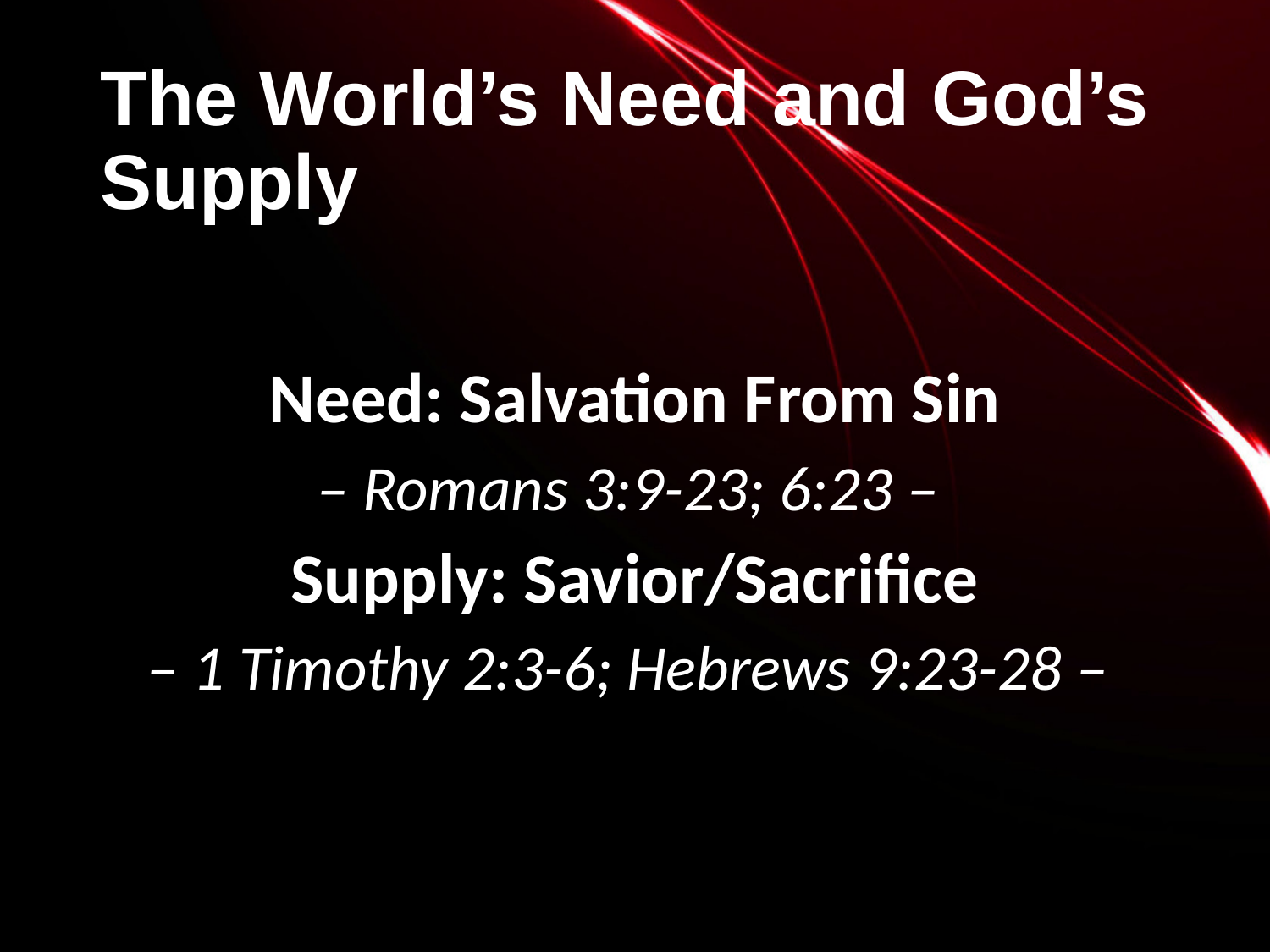

# The World’s Need and God’s Supply

Need: Salvation From Sin
– Romans 3:9-23; 6:23 –
Supply: Savior/Sacrifice
– 1 Timothy 2:3-6; Hebrews 9:23-28 –